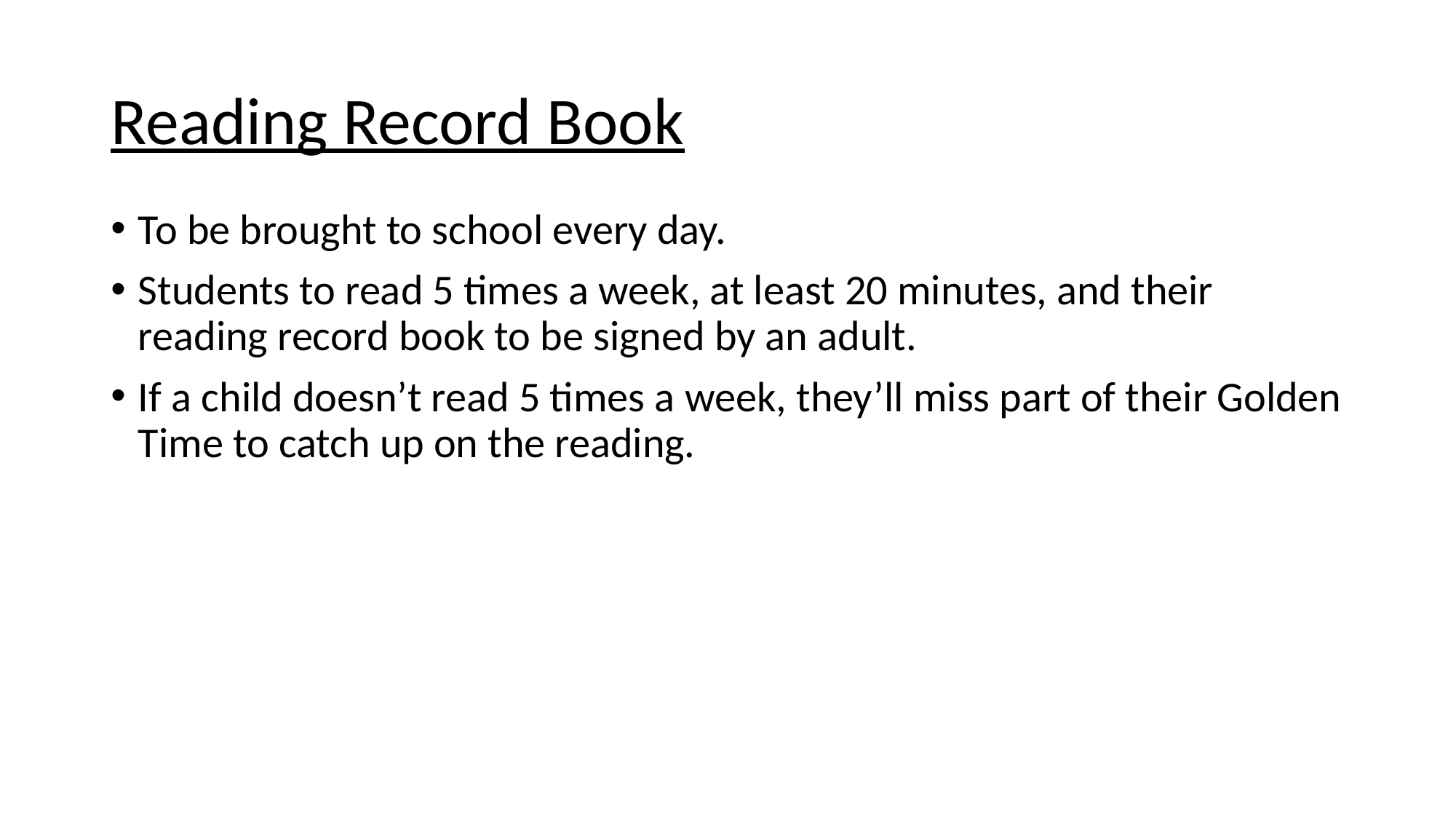

Reading Record Book
To be brought to school every day.
Students to read 5 times a week, at least 20 minutes, and their reading record book to be signed by an adult.
If a child doesn’t read 5 times a week, they’ll miss part of their Golden Time to catch up on the reading.